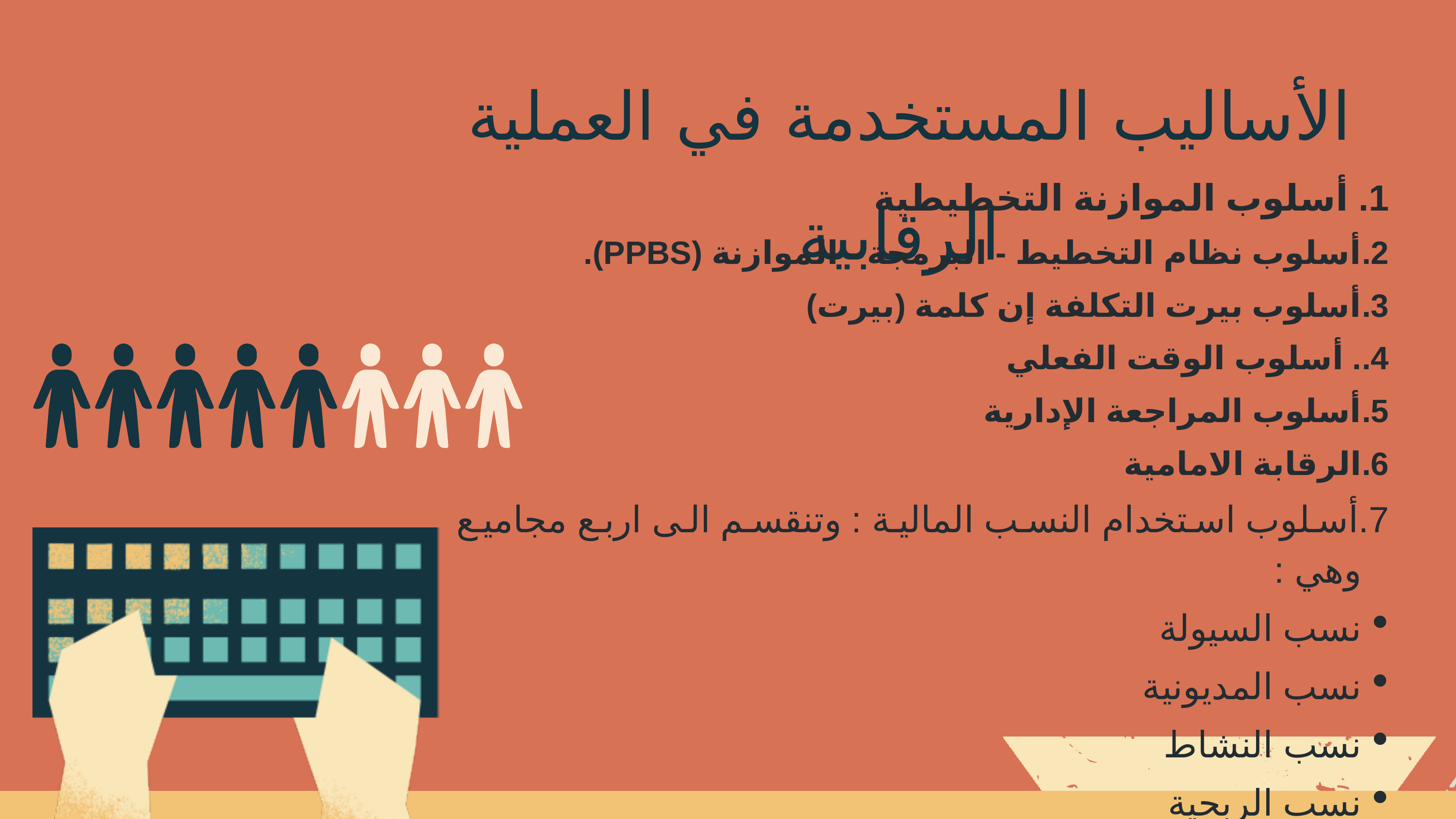

الأساليب المستخدمة في العملية الرقابية
 أسلوب الموازنة التخطيطية
أسلوب نظام التخطيط - البرمجة - الموازنة (PPBS).
أسلوب بيرت التكلفة إن كلمة (بيرت)
. أسلوب الوقت الفعلي
أسلوب المراجعة الإدارية
الرقابة الامامية
أسلوب استخدام النسب المالية : وتنقسم الى اربع مجاميع وهي :
نسب السيولة
نسب المديونية
نسب النشاط
نسب الربحية